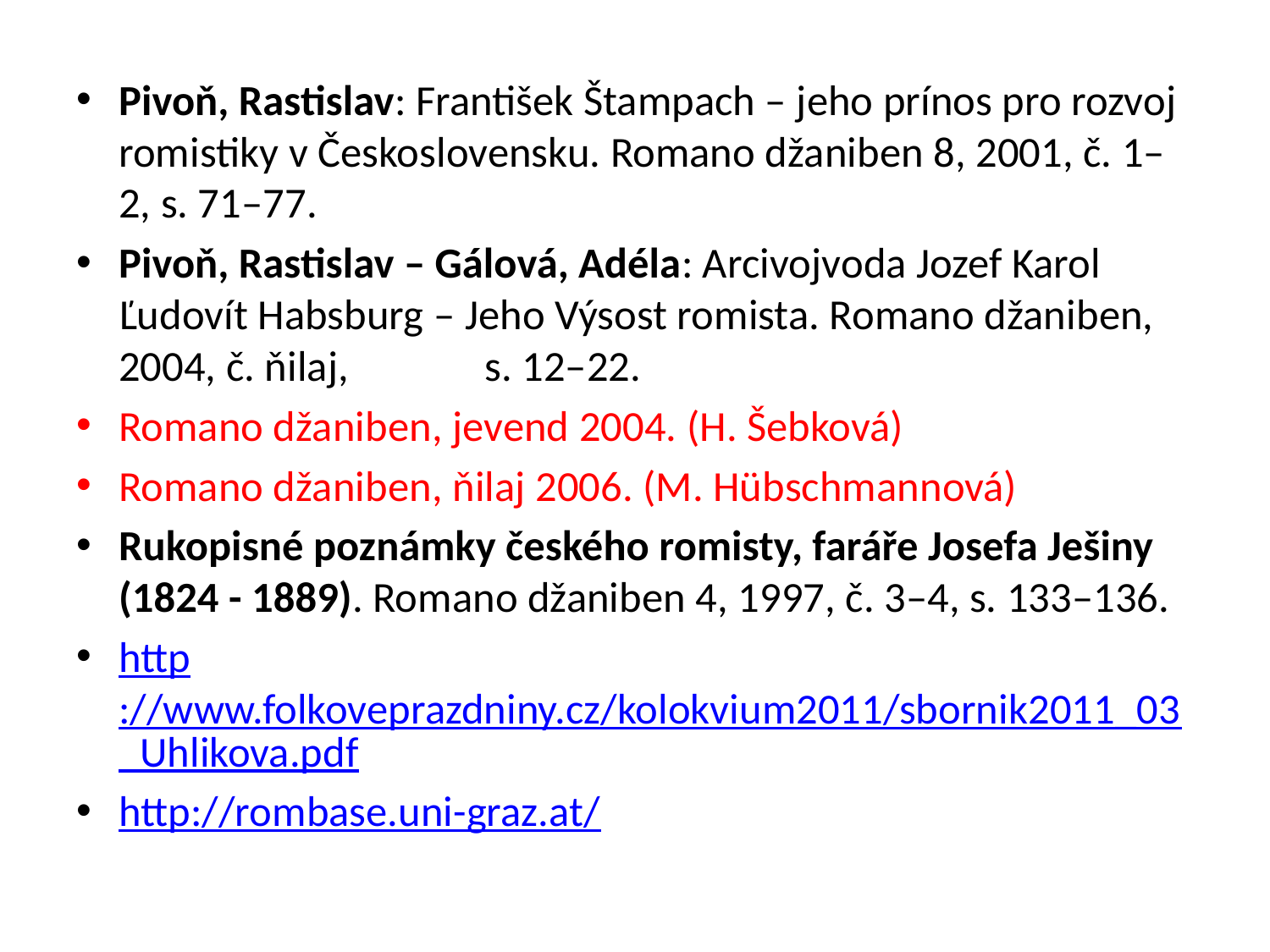

Pivoň, Rastislav: František Štampach – jeho prínos pro rozvoj romistiky v Československu. Romano džaniben 8, 2001, č. 1–2, s. 71–77.
Pivoň, Rastislav – Gálová, Adéla: Arcivojvoda Jozef Karol Ľudovít Habsburg – Jeho Výsost romista. Romano džaniben, 2004, č. ňilaj,              s. 12–22.
Romano džaniben, jevend 2004. (H. Šebková)
Romano džaniben, ňilaj 2006. (M. Hübschmannová)
Rukopisné poznámky českého romisty, faráře Josefa Ješiny (1824 - 1889). Romano džaniben 4, 1997, č. 3–4, s. 133–136.
http://www.folkoveprazdniny.cz/kolokvium2011/sbornik2011_03_Uhlikova.pdf
http://rombase.uni-graz.at/